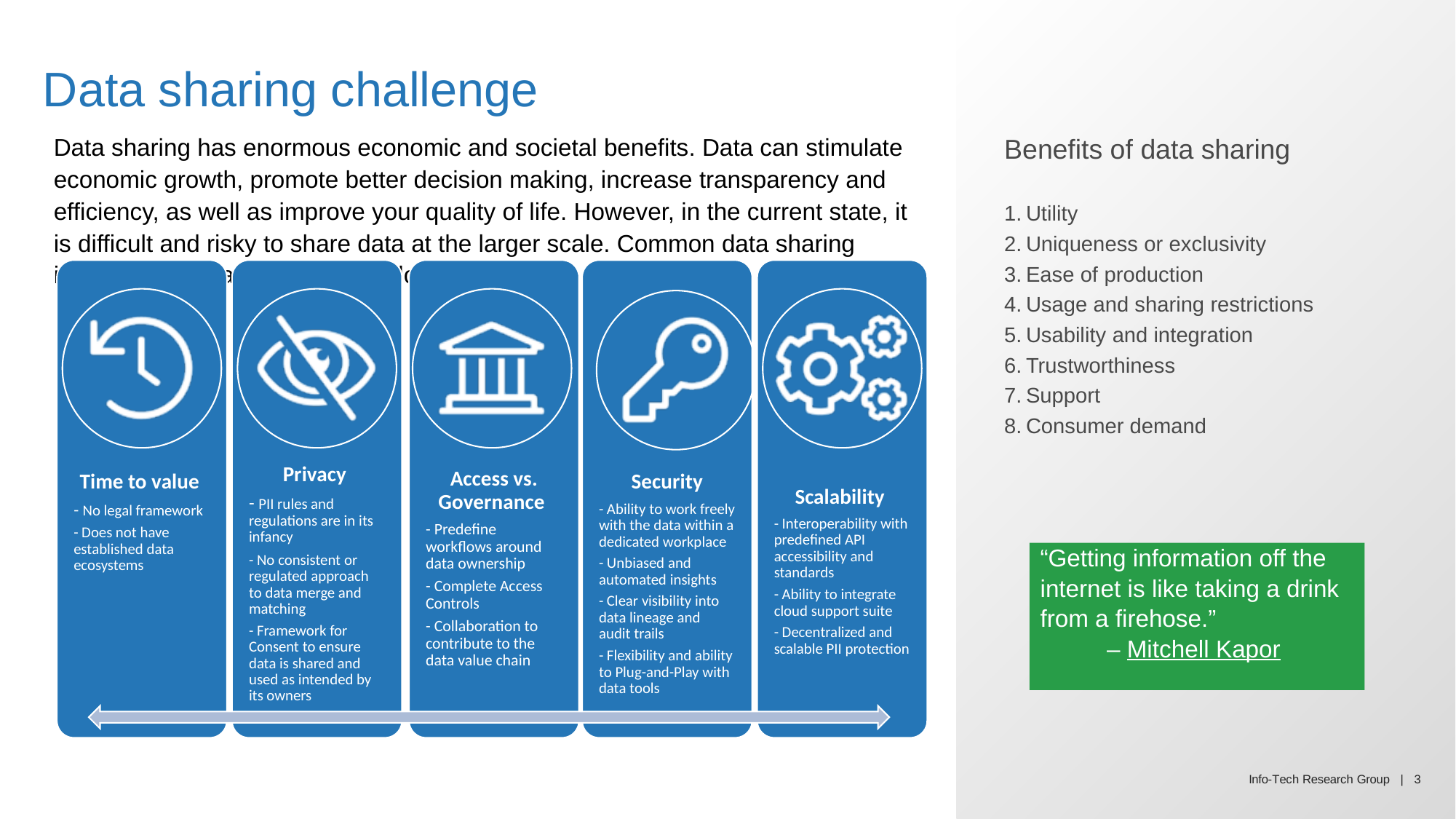

Data sharing challenge
Data sharing has enormous economic and societal benefits. Data can stimulate economic growth, promote better decision making, increase transparency and efficiency, as well as improve your quality of life. However, in the current state, it is difficult and risky to share data at the larger scale. Common data sharing issues can be categorized as follows:
Benefits of data sharing

Utility
Uniqueness or exclusivity
Ease of production
Usage and sharing restrictions
Usability and integration
Trustworthiness
Support
Consumer demand

Time to value
- No legal framework
- Does not have established data ecosystems

Privacy
- PII rules and regulations are in its infancy
- No consistent or regulated approach to data merge and matching
- Framework for Consent to ensure data is shared and used as intended by its owners

Access vs. Governance
- Predefine workflows around data ownership
- Complete Access Controls
- Collaboration to contribute to the data value chain

Security
- Ability to work freely with the data within a dedicated workplace
- Unbiased and automated insights
- Clear visibility into data lineage and audit trails
- Flexibility and ability to Plug-and-Play with data tools

Scalability
- Interoperability with predefined API accessibility and standards
- Ability to integrate cloud support suite
- Decentralized and scalable PII protection

“Getting information off the internet is like taking a drink from a firehose.”
– Mitchell Kapor